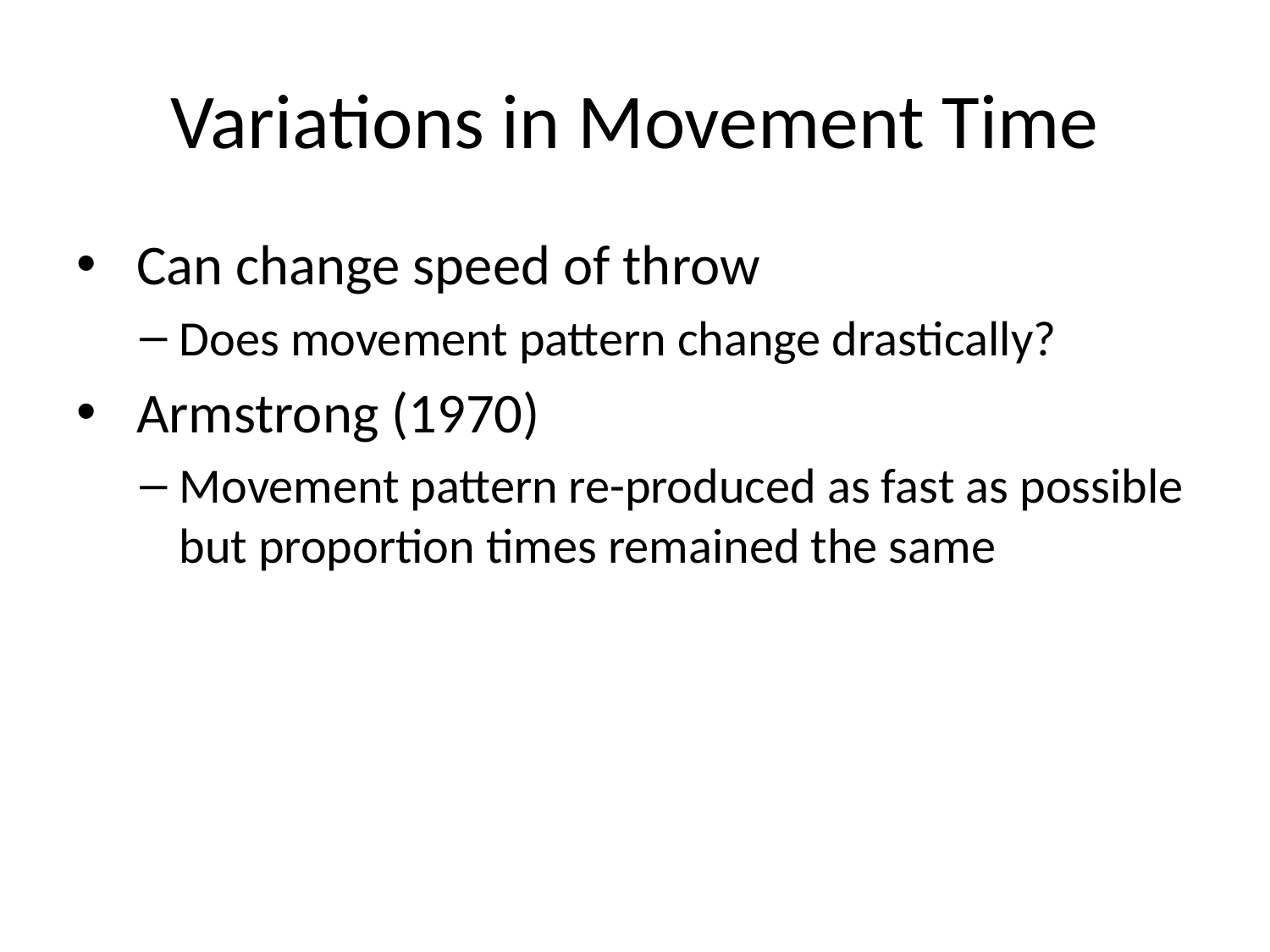

# Variations in Movement Time
 Can change speed of throw
Does movement pattern change drastically?
 Armstrong (1970)
Movement pattern re-produced as fast as possible but proportion times remained the same